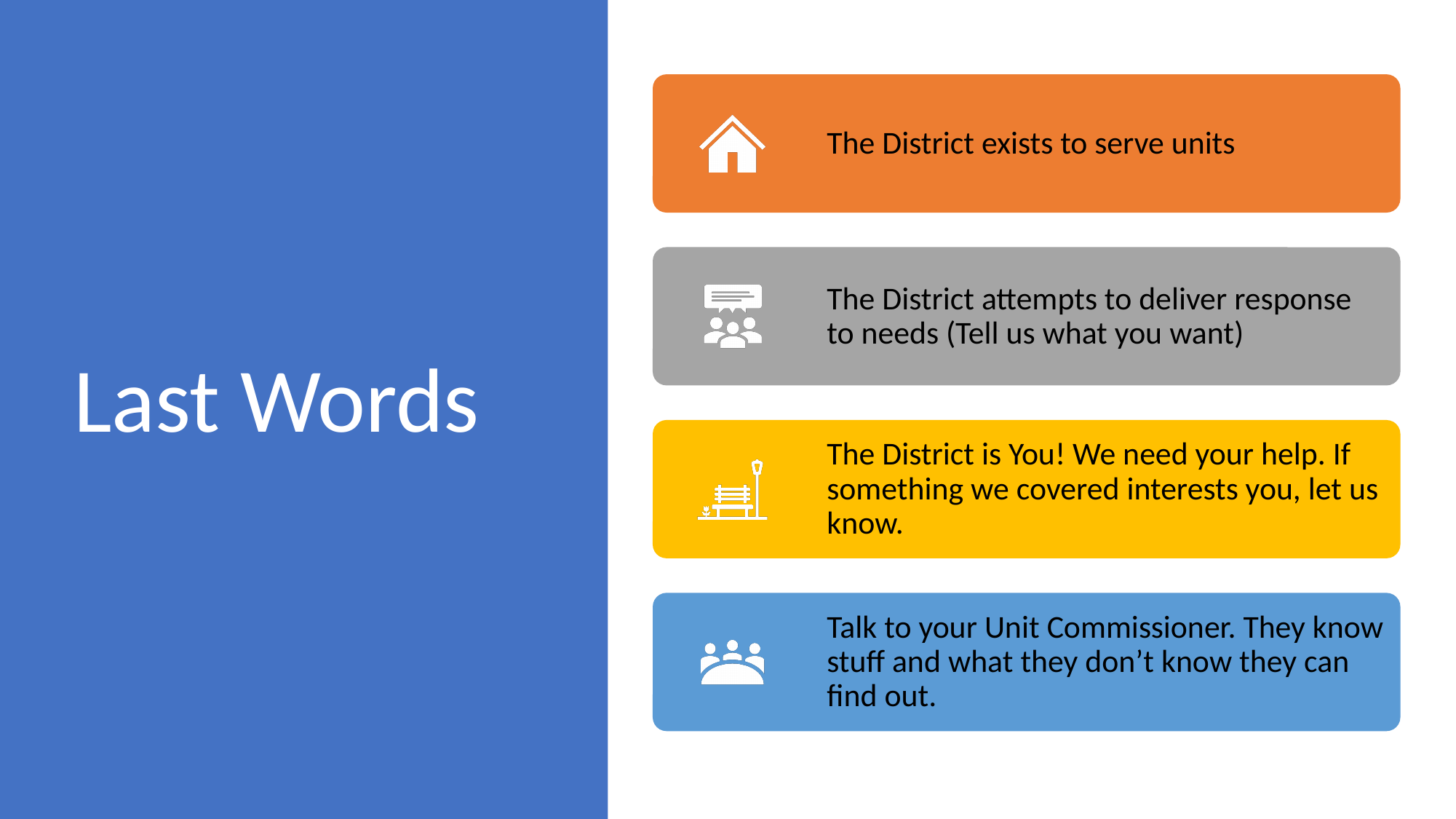

# Last Words
The District exists to serve units
The District attempts to deliver response to needs (Tell us what you want)
The District is You! We need your help. If something we covered interests you, let us know.
Talk to your Unit Commissioner. They know stuff and what they don’t know they can find out.